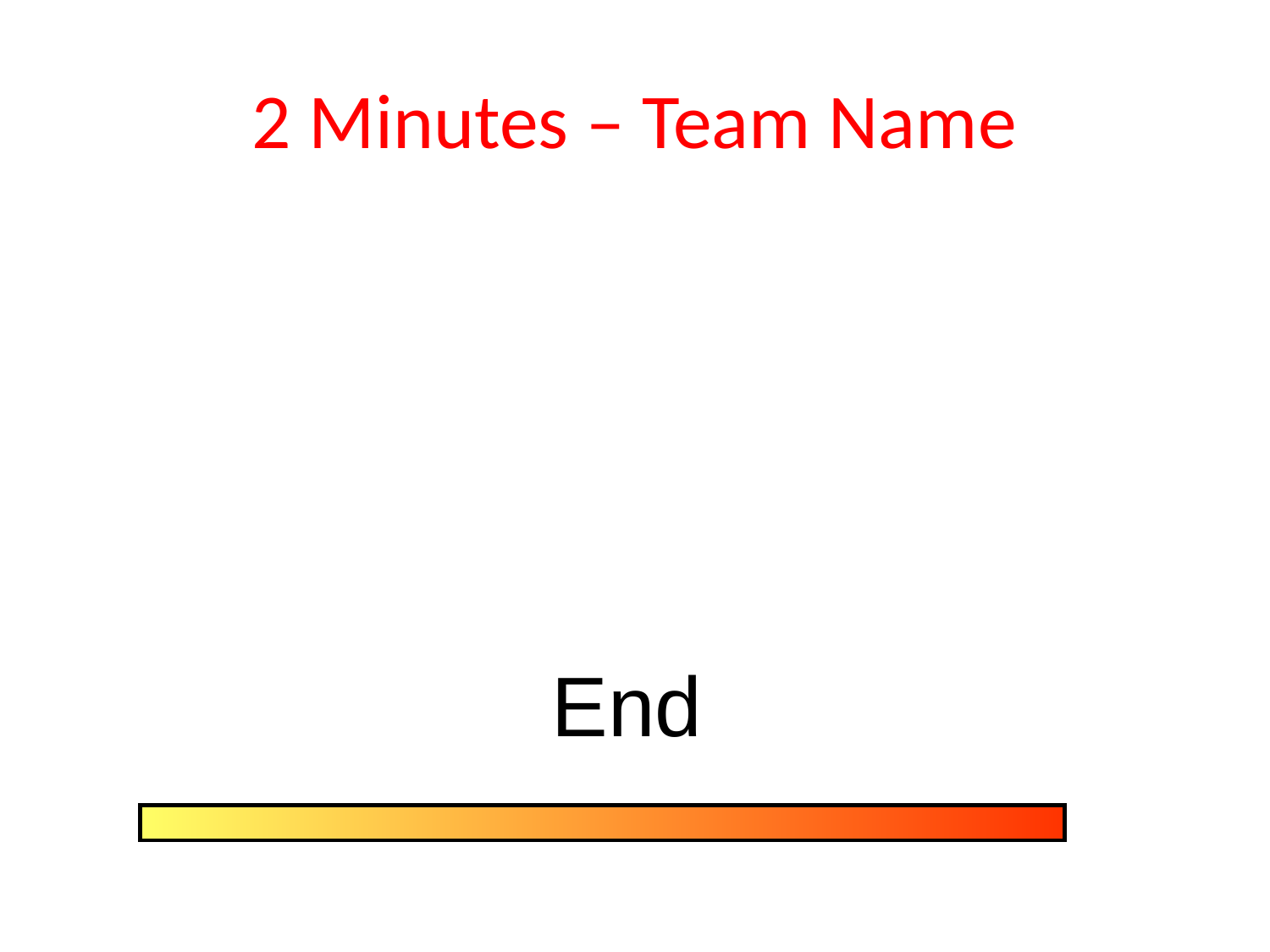

# 2 Minutes – Team Name
End